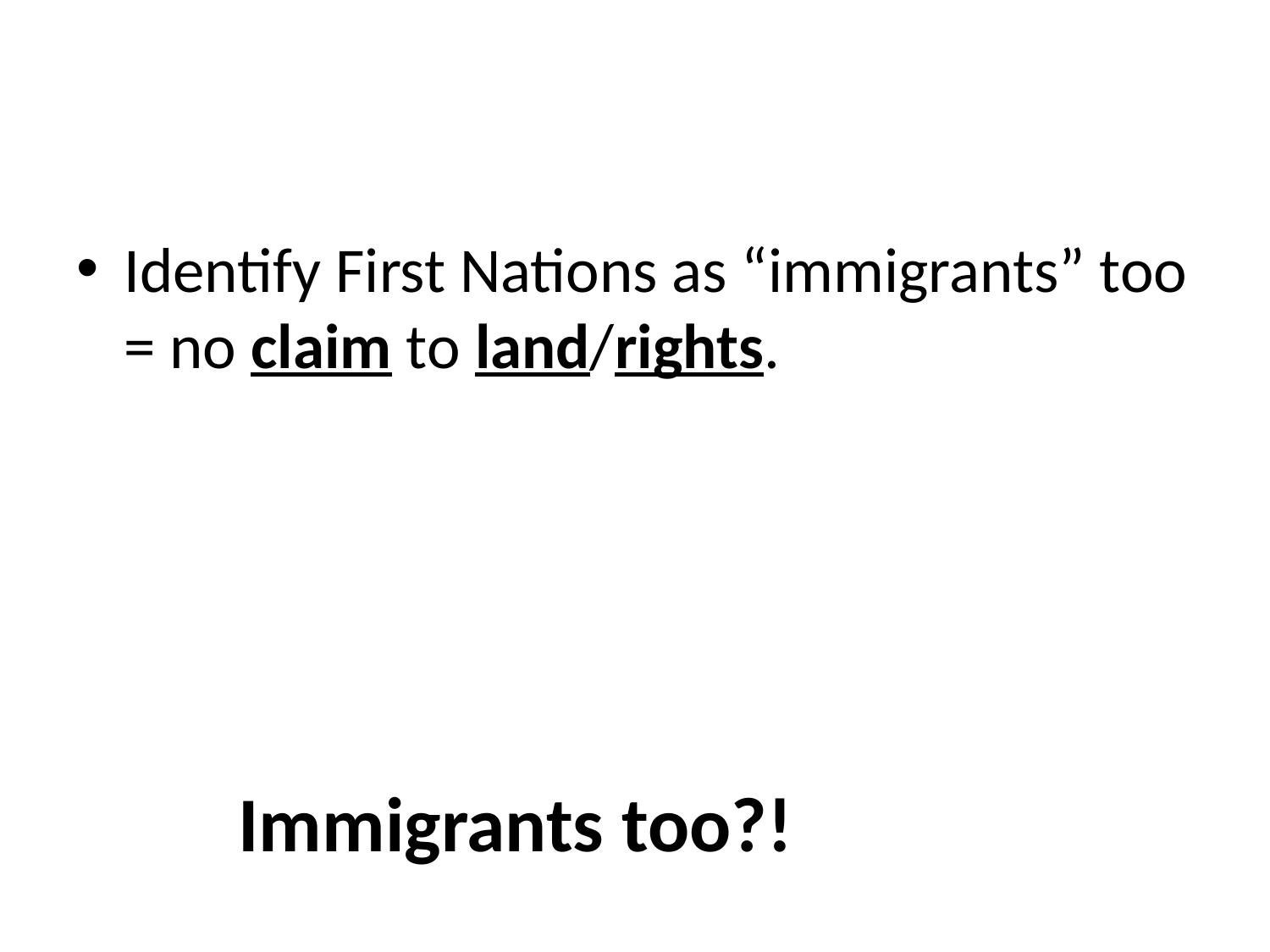

Identify First Nations as “immigrants” too = no claim to land/rights.
# Immigrants too?!